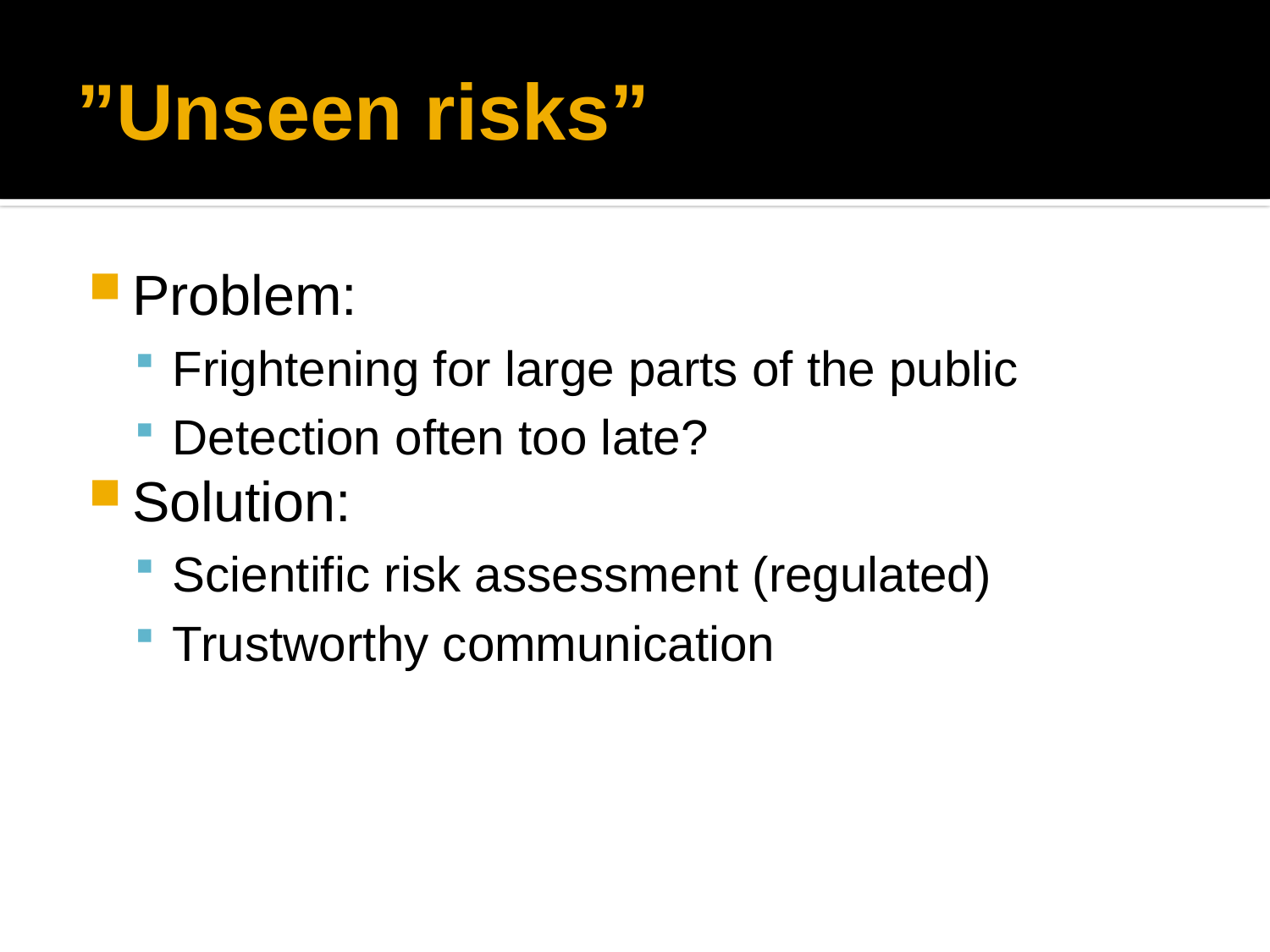

# ”Unseen risks”
Problem:
Frightening for large parts of the public
Detection often too late?
Solution:
Scientific risk assessment (regulated)
Trustworthy communication